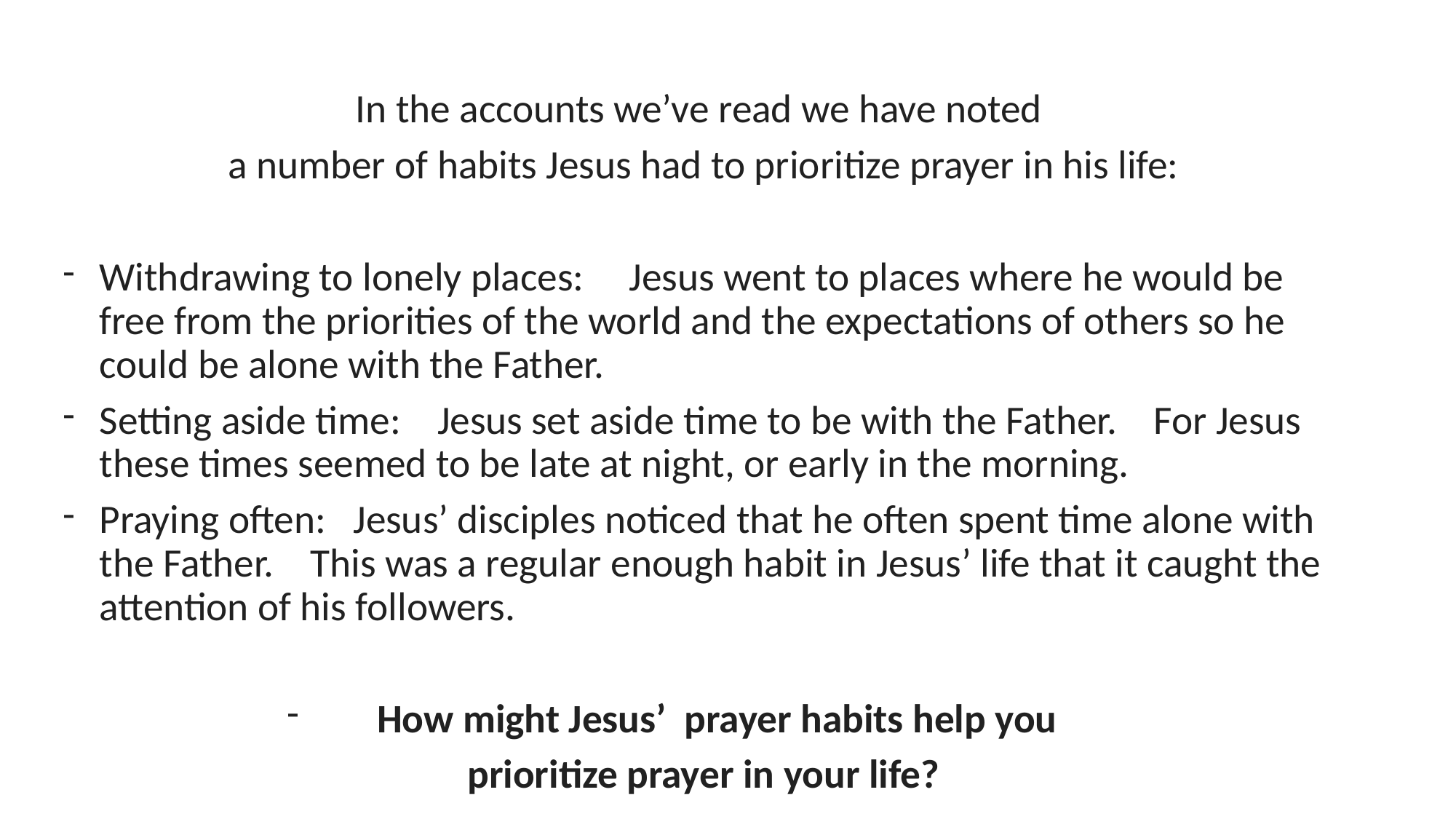

In the accounts we’ve read we have noted
a number of habits Jesus had to prioritize prayer in his life:

Withdrawing to lonely places:     Jesus went to places where he would be free from the priorities of the world and the expectations of others so he could be alone with the Father.
Setting aside time:    Jesus set aside time to be with the Father.    For Jesus these times seemed to be late at night, or early in the morning.
Praying often:   Jesus’ disciples noticed that he often spent time alone with the Father.    This was a regular enough habit in Jesus’ life that it caught the attention of his followers.

How might Jesus’  prayer habits help you
prioritize prayer in your life?